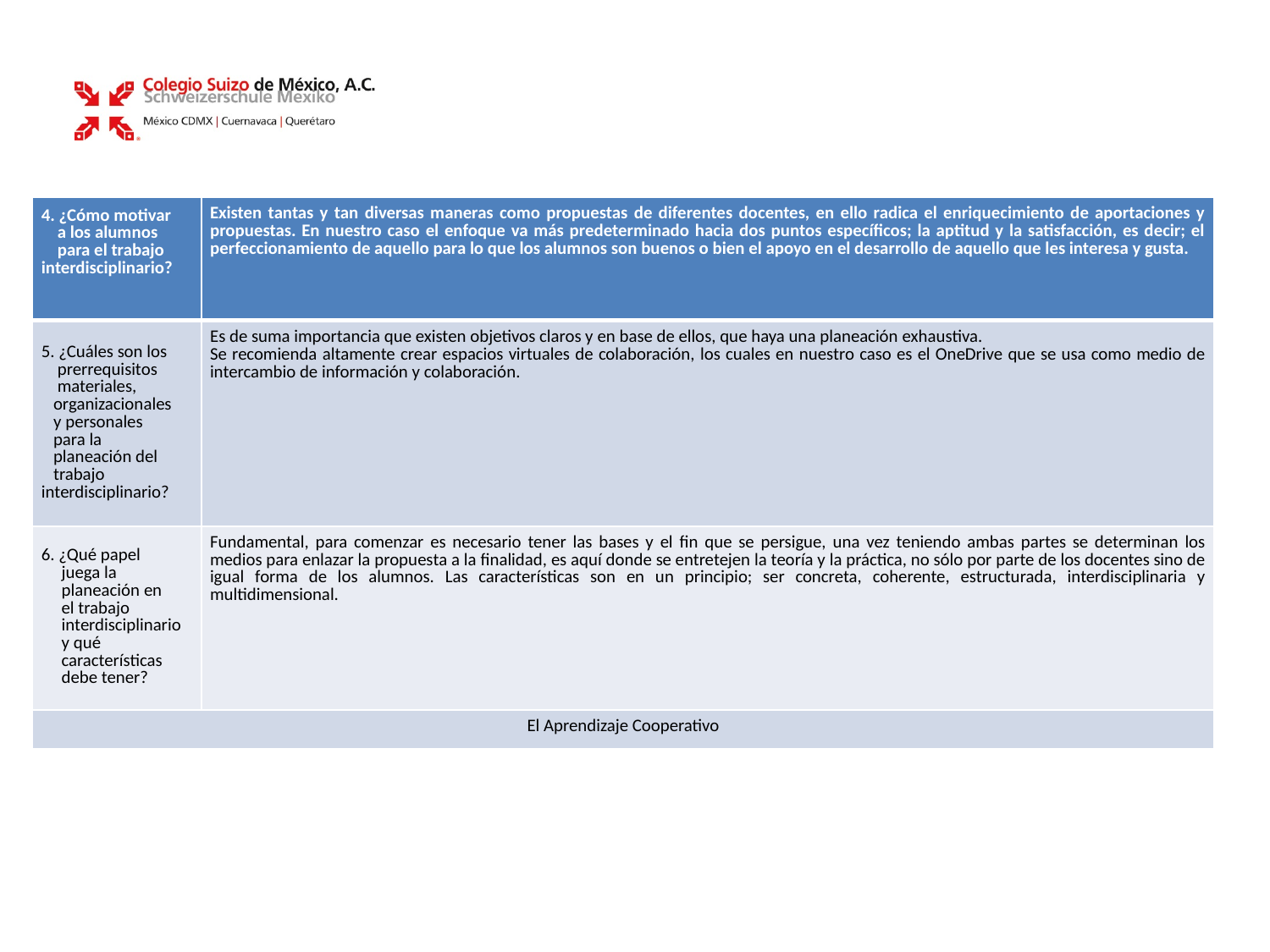

#
| 4. ¿Cómo motivar      a los alumnos     para el trabajo interdisciplinario? | Existen tantas y tan diversas maneras como propuestas de diferentes docentes, en ello radica el enriquecimiento de aportaciones y propuestas. En nuestro caso el enfoque va más predeterminado hacia dos puntos específicos; la aptitud y la satisfacción, es decir; el perfeccionamiento de aquello para lo que los alumnos son buenos o bien el apoyo en el desarrollo de aquello que les interesa y gusta. |
| --- | --- |
| 5. ¿Cuáles son los     prerrequisitos     materiales,    organizacionales    y personales    para la    planeación del    trabajo           interdisciplinario? | Es de suma importancia que existen objetivos claros y en base de ellos, que haya una planeación exhaustiva. Se recomienda altamente crear espacios virtuales de colaboración, los cuales en nuestro caso es el OneDrive que se usa como medio de intercambio de información y colaboración. |
| 6. ¿Qué papel      juega la      planeación en      el trabajo      interdisciplinario      y qué      características      debe tener? | Fundamental, para comenzar es necesario tener las bases y el fin que se persigue, una vez teniendo ambas partes se determinan los medios para enlazar la propuesta a la finalidad, es aquí donde se entretejen la teoría y la práctica, no sólo por parte de los docentes sino de igual forma de los alumnos. Las características son en un principio; ser concreta, coherente, estructurada, interdisciplinaria y multidimensional. |
| El Aprendizaje Cooperativo |  |